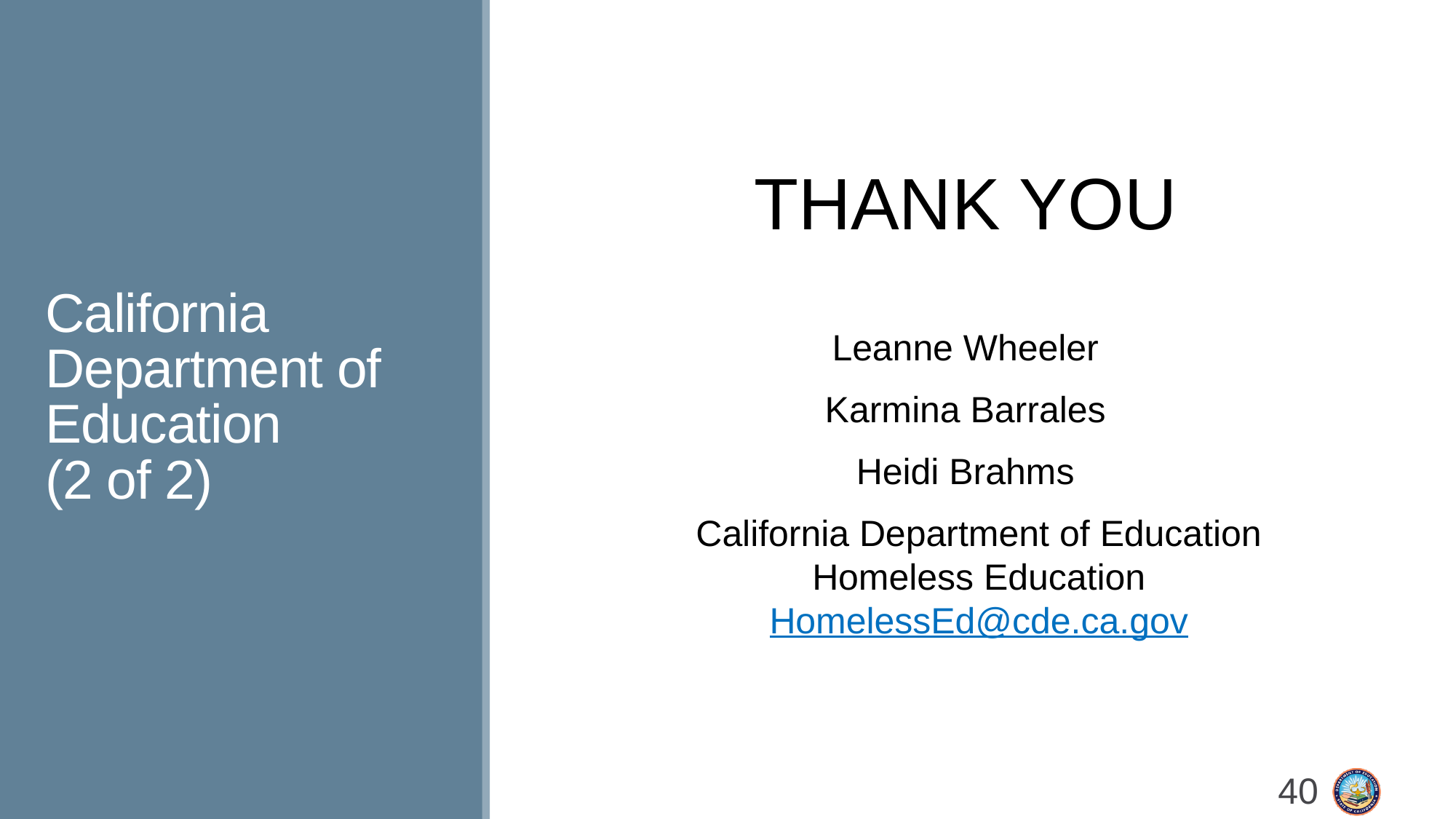

THANK YOU

Leanne Wheeler
Karmina Barrales
Heidi Brahms
California Department of Education
Homeless Education
HomelessEd@cde.ca.gov
# California Department of Education (2 of 2)
40